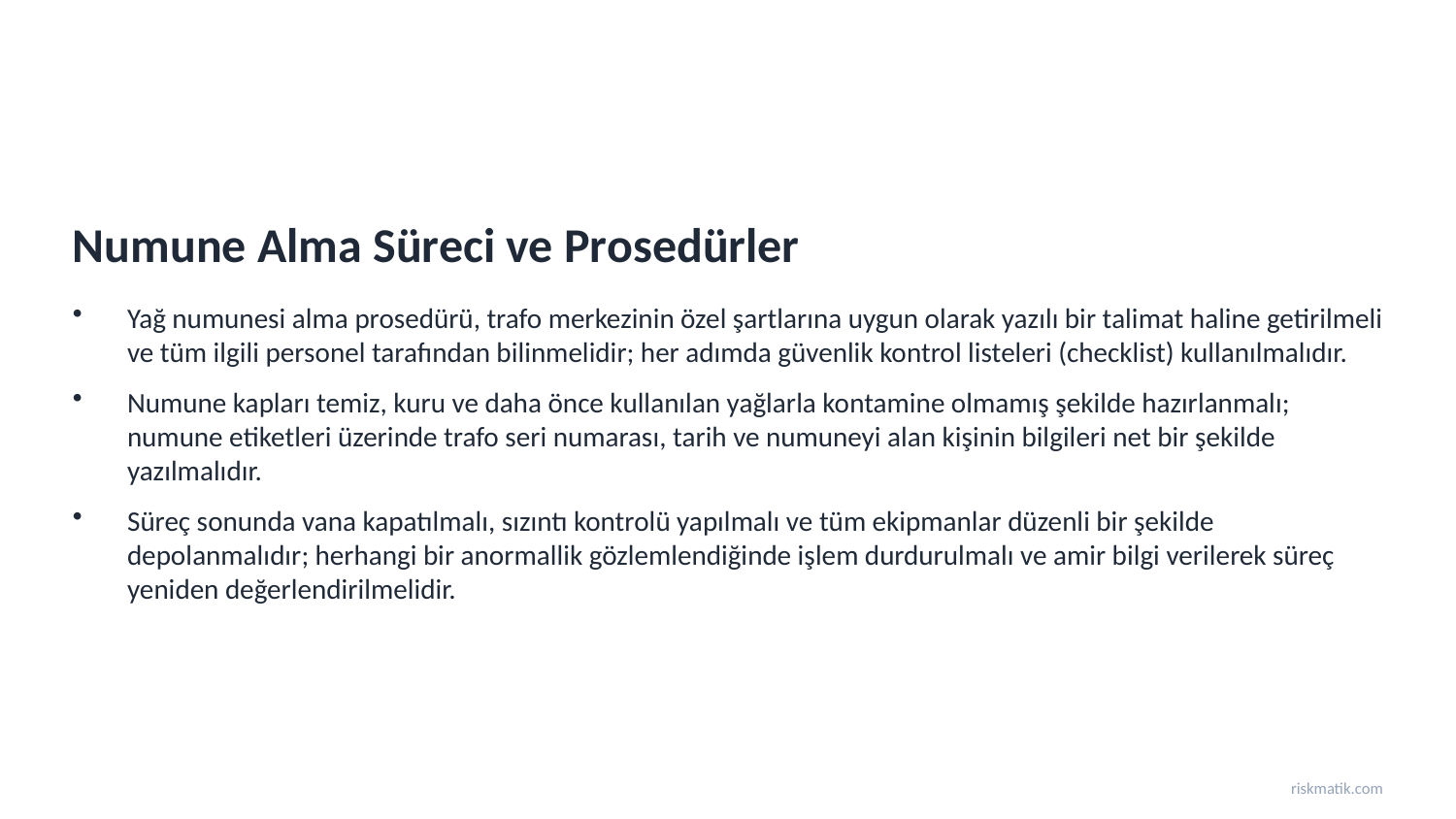

Numune Alma Süreci ve Prosedürler
Yağ numunesi alma prosedürü, trafo merkezinin özel şartlarına uygun olarak yazılı bir talimat haline getirilmeli ve tüm ilgili personel tarafından bilinmelidir; her adımda güvenlik kontrol listeleri (checklist) kullanılmalıdır.
Numune kapları temiz, kuru ve daha önce kullanılan yağlarla kontamine olmamış şekilde hazırlanmalı; numune etiketleri üzerinde trafo seri numarası, tarih ve numuneyi alan kişinin bilgileri net bir şekilde yazılmalıdır.
Süreç sonunda vana kapatılmalı, sızıntı kontrolü yapılmalı ve tüm ekipmanlar düzenli bir şekilde depolanmalıdır; herhangi bir anormallik gözlemlendiğinde işlem durdurulmalı ve amir bilgi verilerek süreç yeniden değerlendirilmelidir.
riskmatik.com